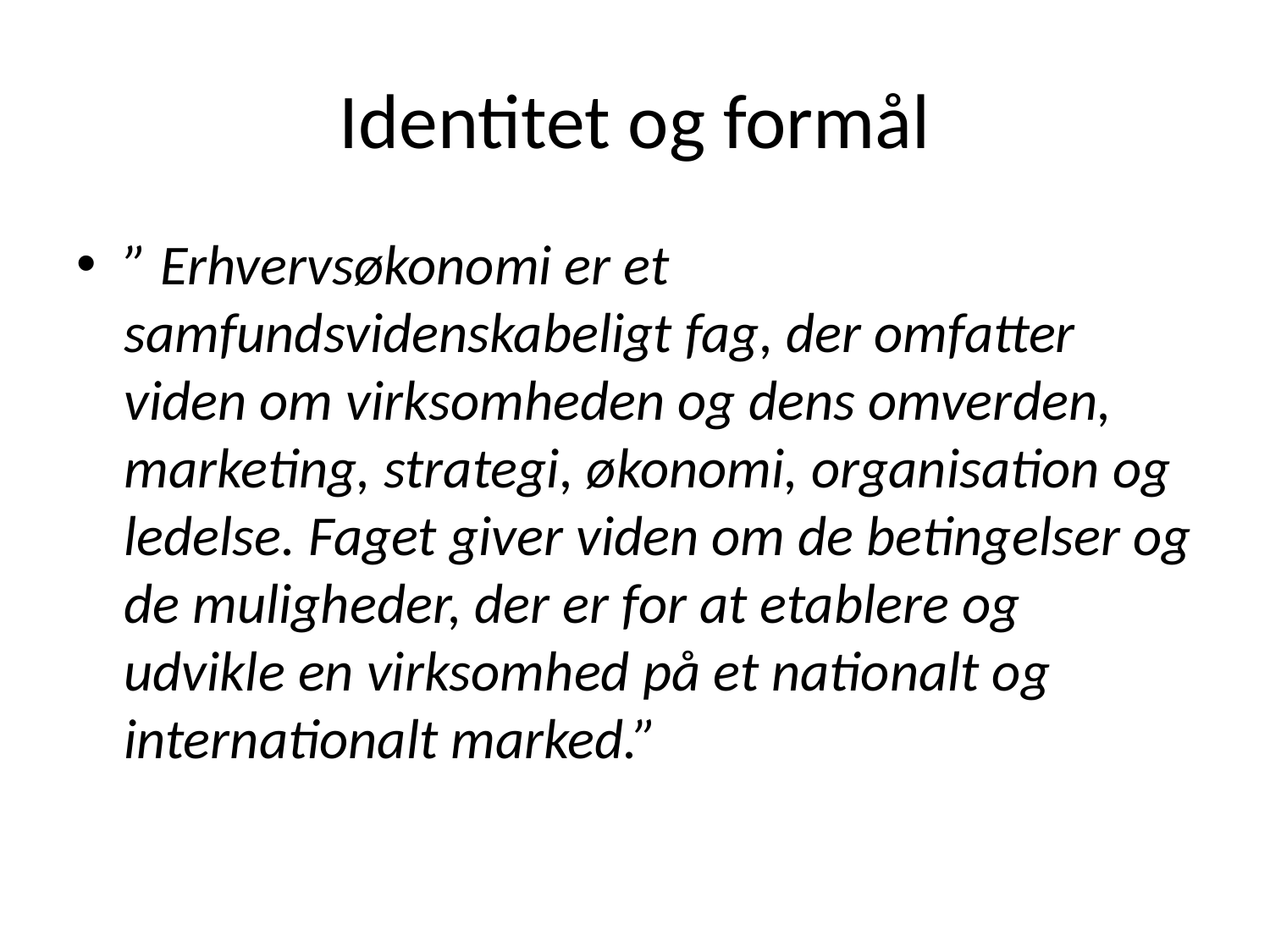

# Identitet og formål
” Erhvervsøkonomi er et samfundsvidenskabeligt fag, der omfatter viden om virksomheden og dens omverden, marketing, strategi, økonomi, organisation og ledelse. Faget giver viden om de betingelser og de muligheder, der er for at etablere og udvikle en virksomhed på et nationalt og internationalt marked.”